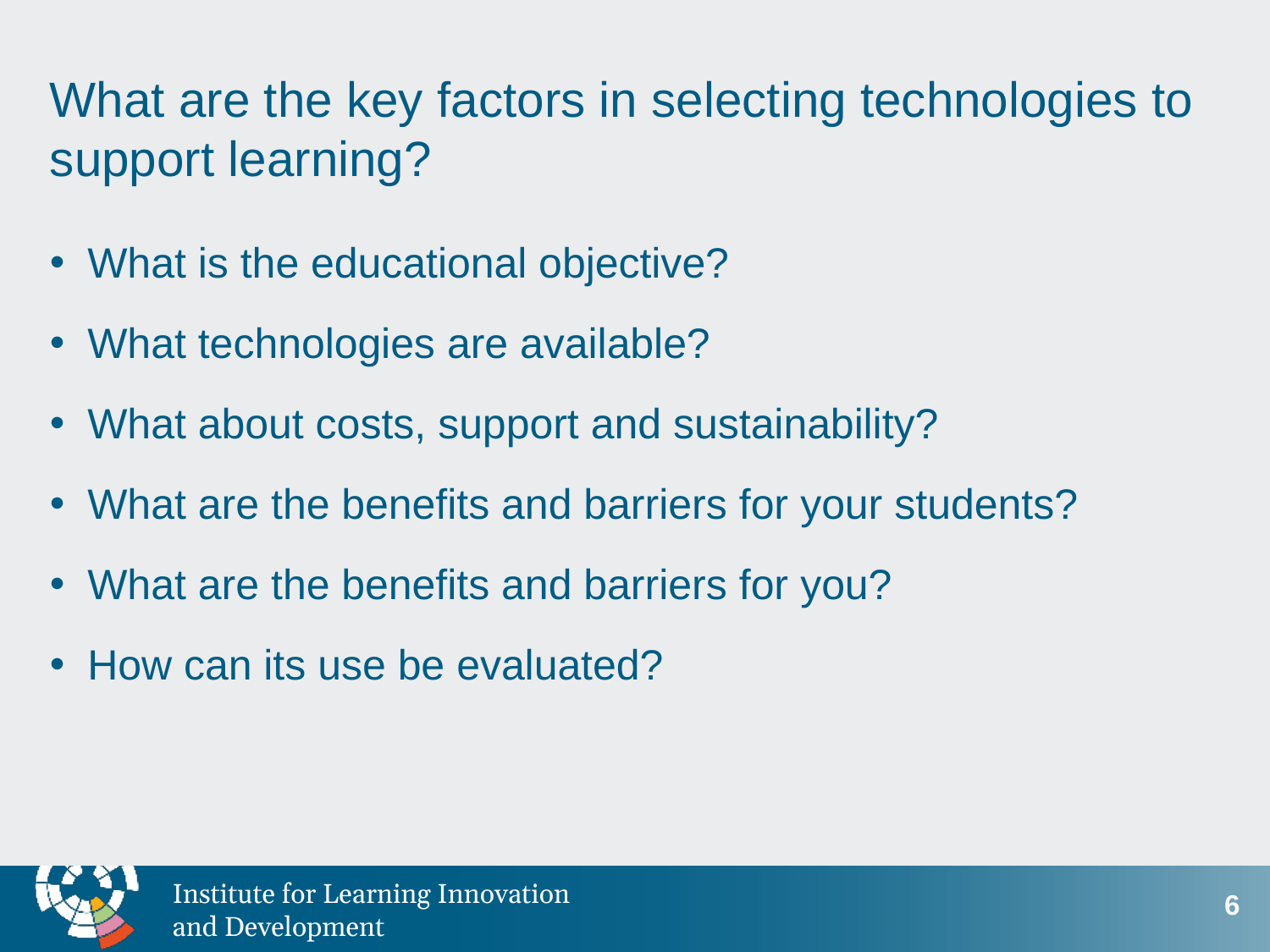

# What are the key factors in selecting technologies to support learning?
What is the educational objective?
What technologies are available?
What about costs, support and sustainability?
What are the benefits and barriers for your students?
What are the benefits and barriers for you?
How can its use be evaluated?
6